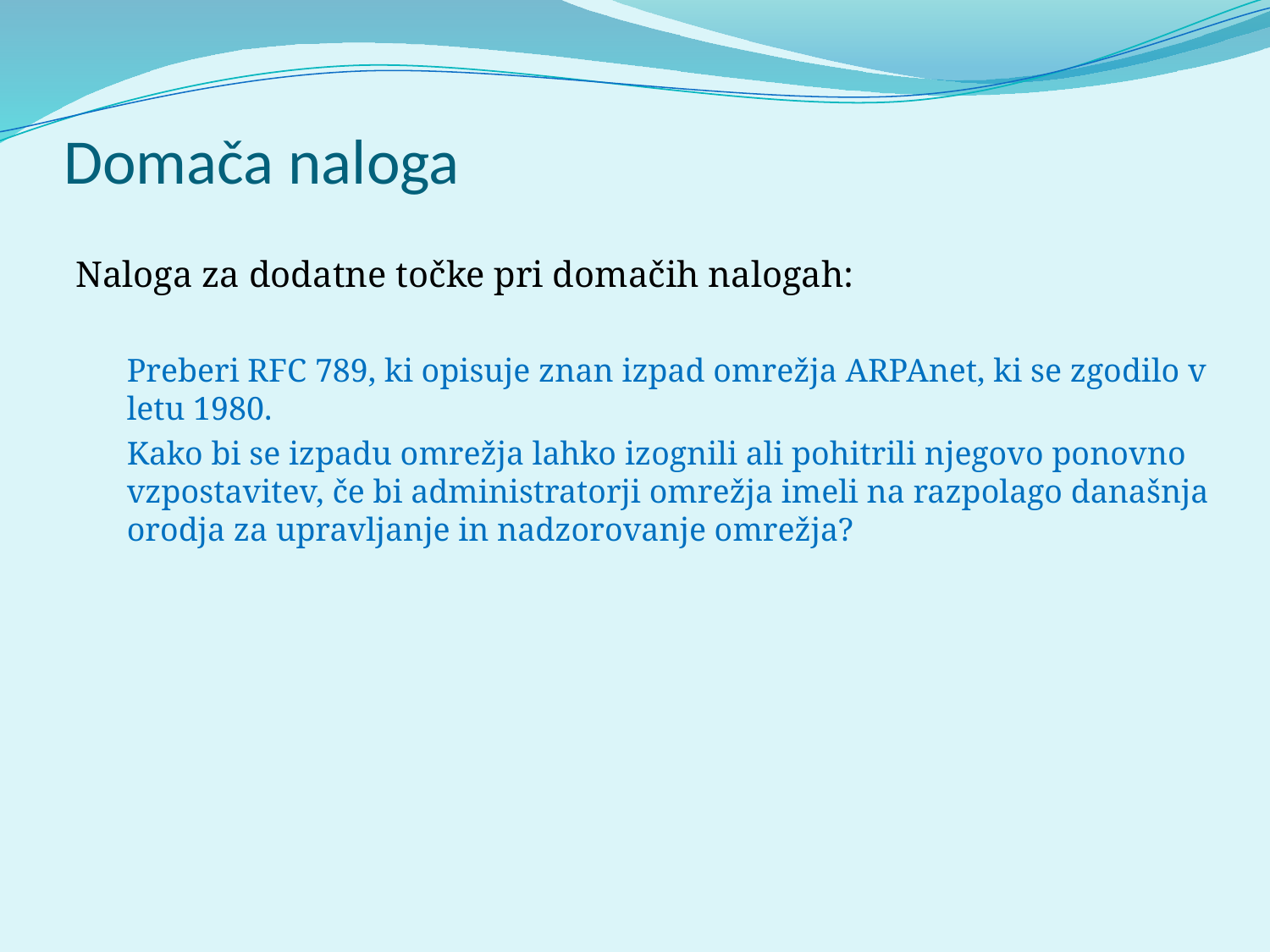

# Domača naloga
Naloga za dodatne točke pri domačih nalogah:

Preberi RFC 789, ki opisuje znan izpad omrežja ARPAnet, ki se zgodilo v letu 1980.
Kako bi se izpadu omrežja lahko izognili ali pohitrili njegovo ponovno vzpostavitev, če bi administratorji omrežja imeli na razpolago današnja orodja za upravljanje in nadzorovanje omrežja?